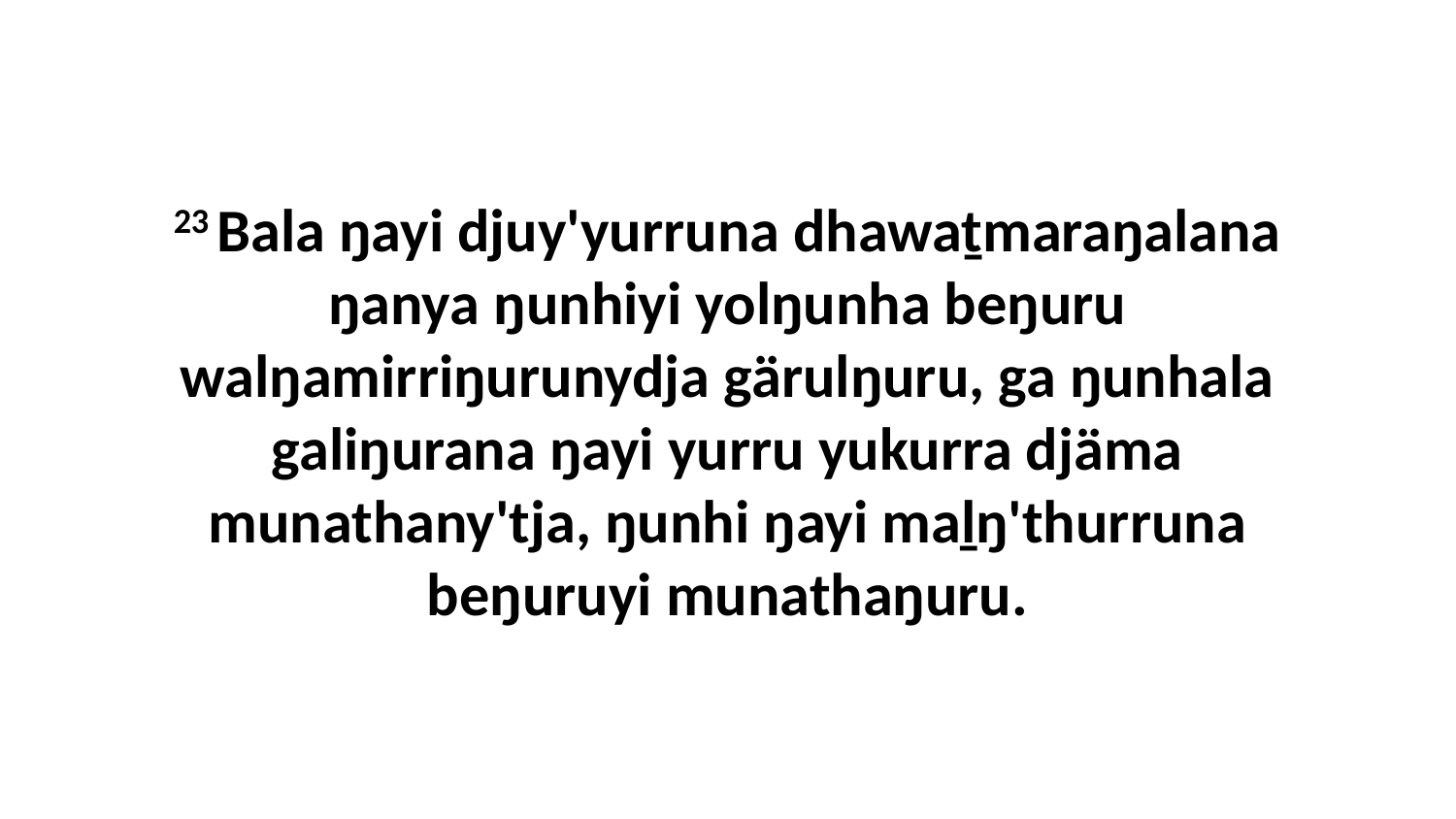

23 Bala ŋayi djuy'yurruna dhawaṯmaraŋalana ŋanya ŋunhiyi yolŋunha beŋuru walŋamirriŋurunydja gärulŋuru, ga ŋunhala galiŋurana ŋayi yurru yukurra djäma munathany'tja, ŋunhi ŋayi maḻŋ'thurruna beŋuruyi munathaŋuru.